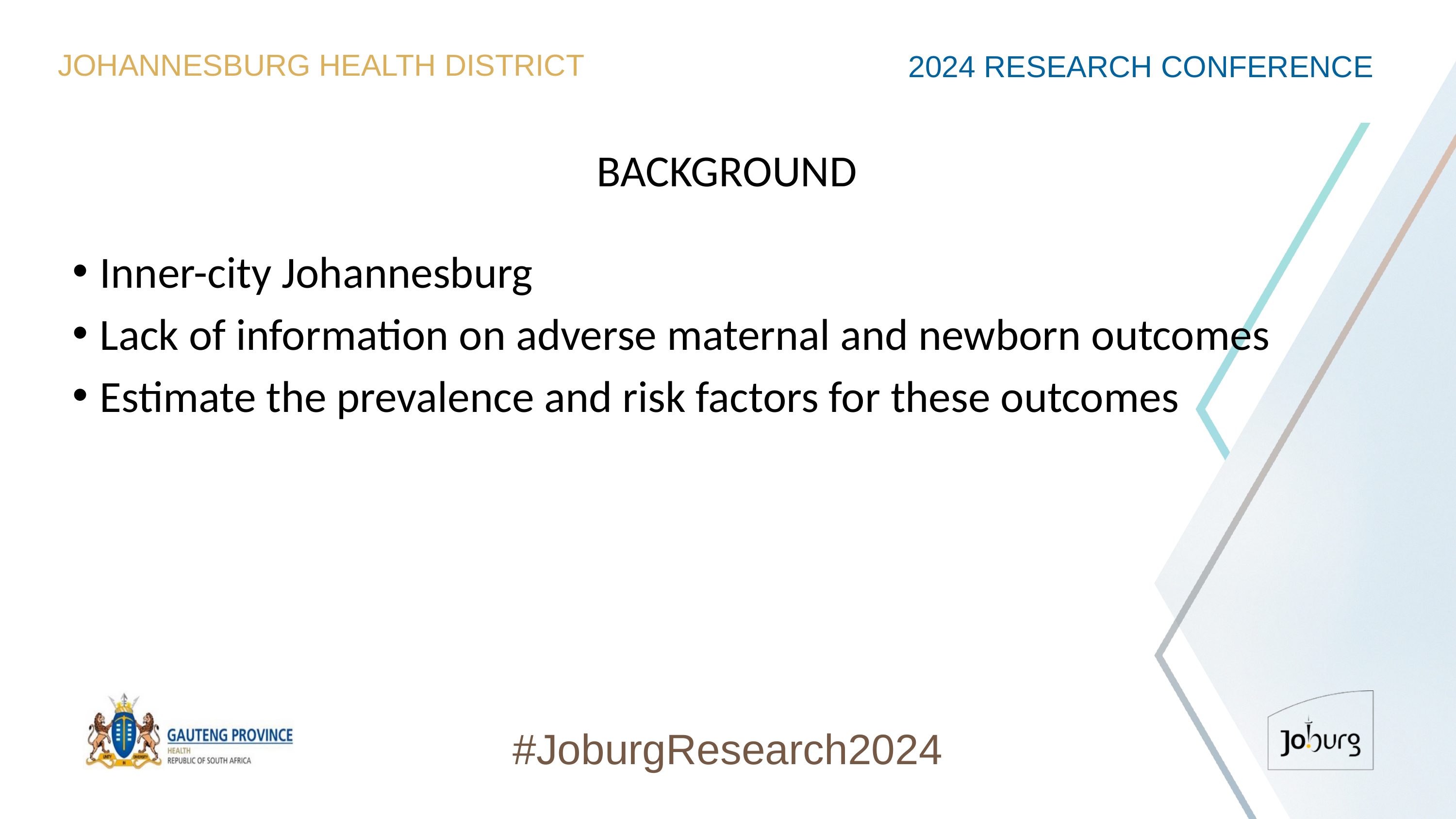

JOHANNESBURG HEALTH DISTRICT
2024 RESEARCH CONFERENCE
# BACKGROUND

Inner-city Johannesburg
Lack of information on adverse maternal and newborn outcomes
Estimate the prevalence and risk factors for these outcomes

#JoburgResearch2024